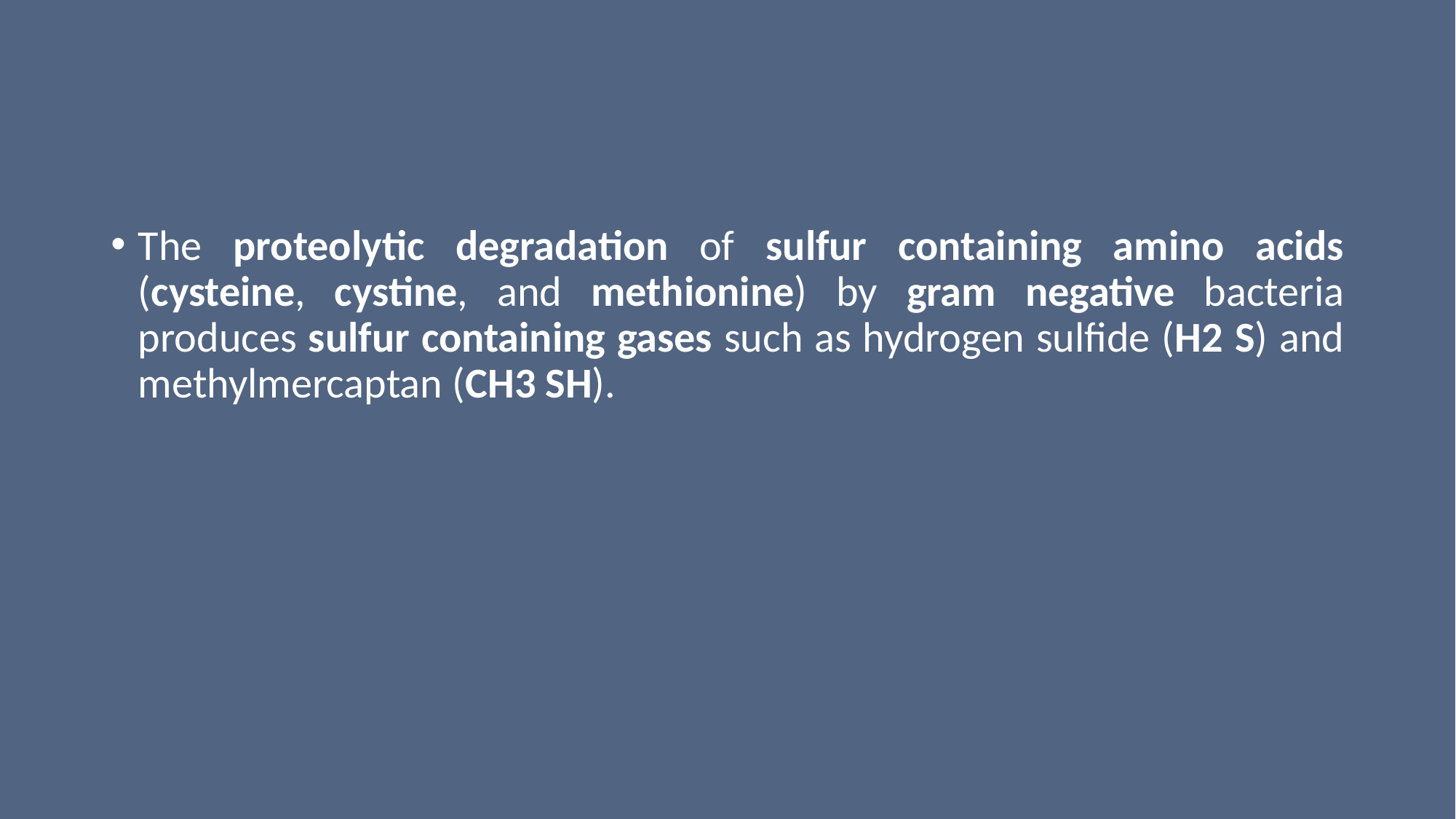

#
The proteolytic degradation of sulfur containing amino acids (cysteine, cystine, and methionine) by gram negative bacteria produces sulfur containing gases such as hydrogen sulfide (H2 S) and methylmercaptan (CH3 SH).